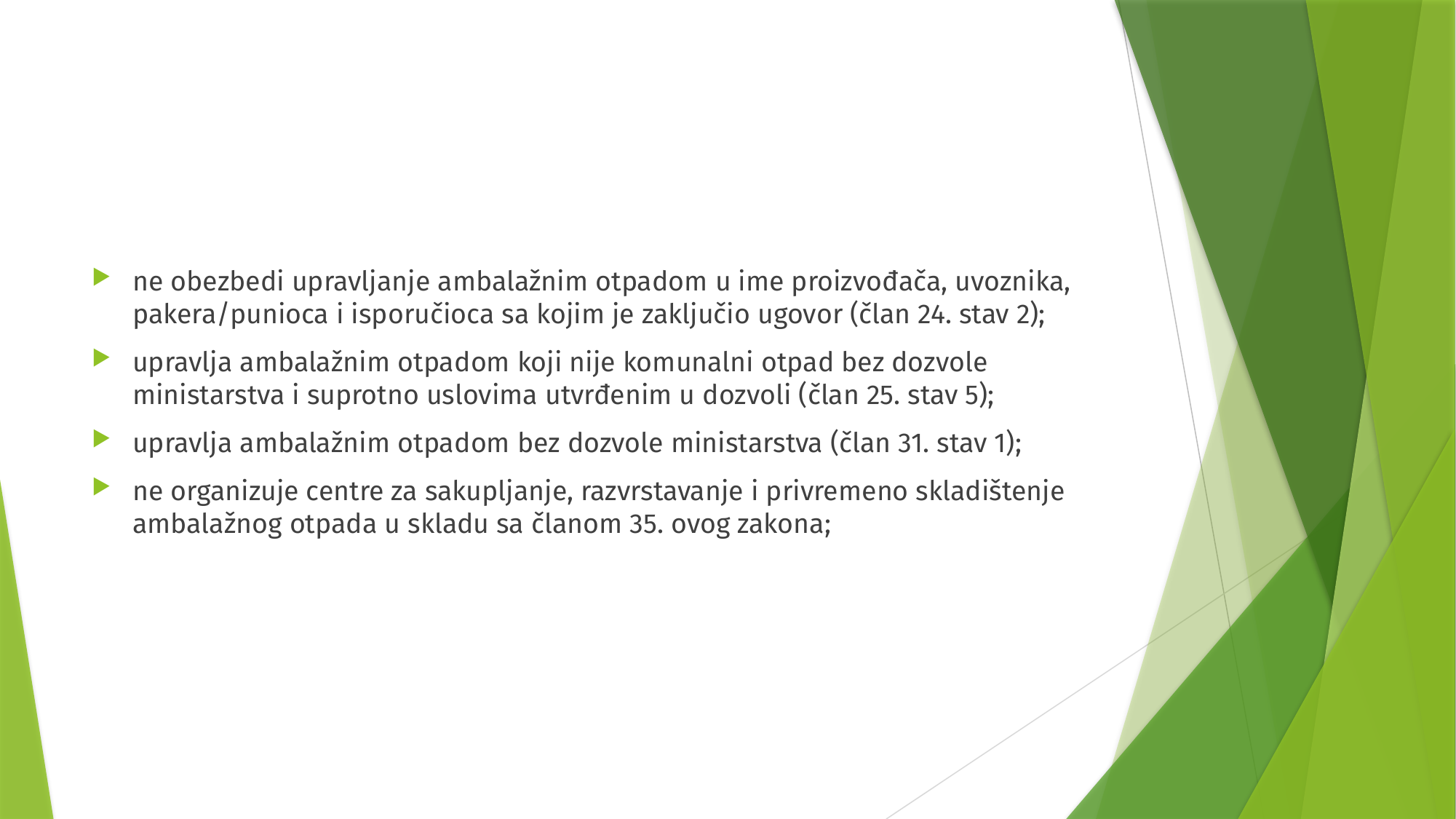

#
ne obezbedi upravljanje ambalažnim otpadom u ime proizvođača, uvoznika, pakera/punioca i isporučioca sa kojim je zaključio ugovor (član 24. stav 2);
upravlja ambalažnim otpadom koji nije komunalni otpad bez dozvole ministarstva i suprotno uslovima utvrđenim u dozvoli (član 25. stav 5);
upravlja ambalažnim otpadom bez dozvole ministarstva (član 31. stav 1);
ne organizuje centre za sakupljanje, razvrstavanje i privremeno skladištenje ambalažnog otpada u skladu sa članom 35. ovog zakona;